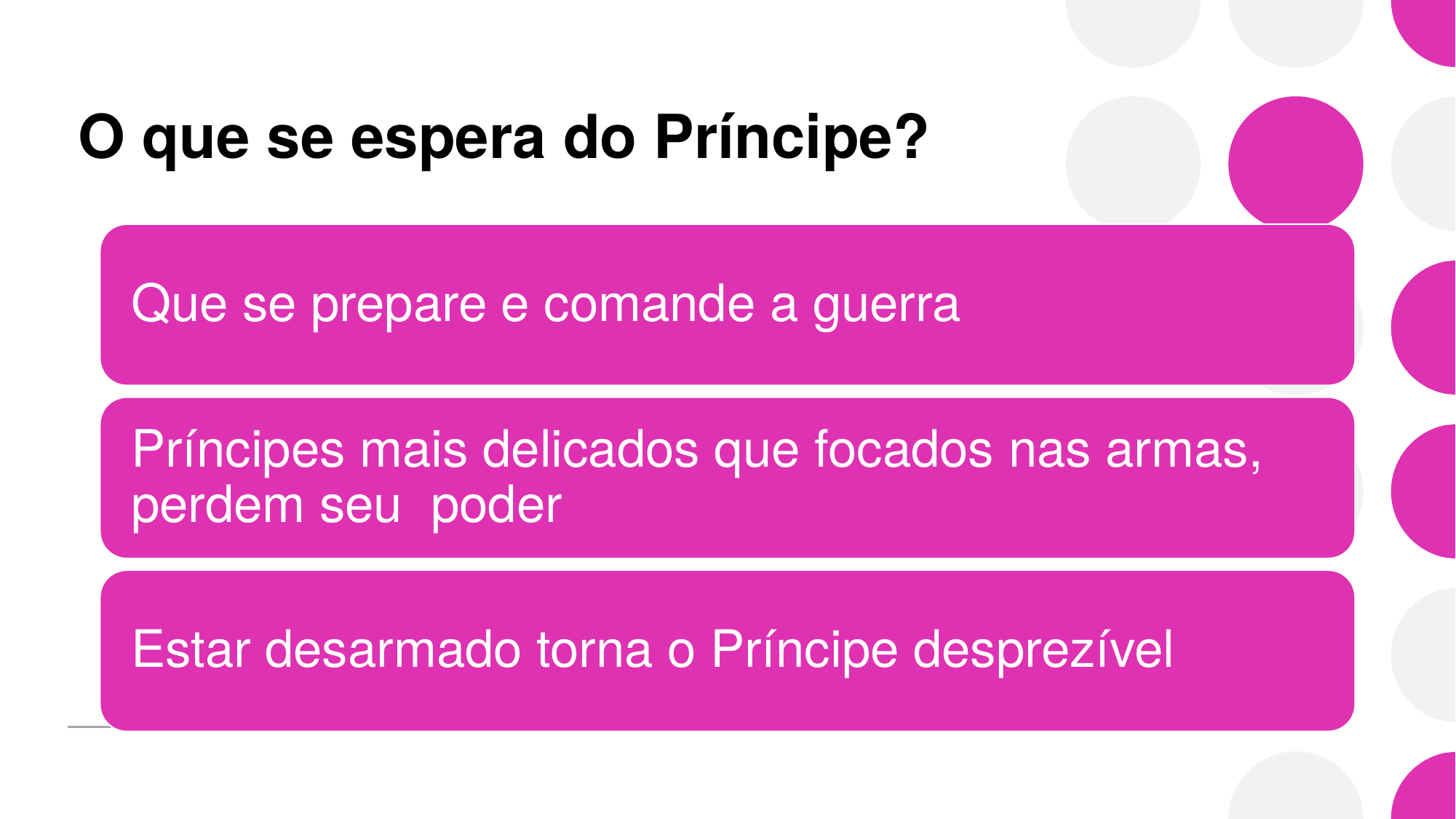

# O que se espera do Príncipe?
Que se prepare e comande a guerra
Príncipes mais delicados que focados nas armas, perdem seu  poder
Estar desarmado torna o Príncipe desprezível